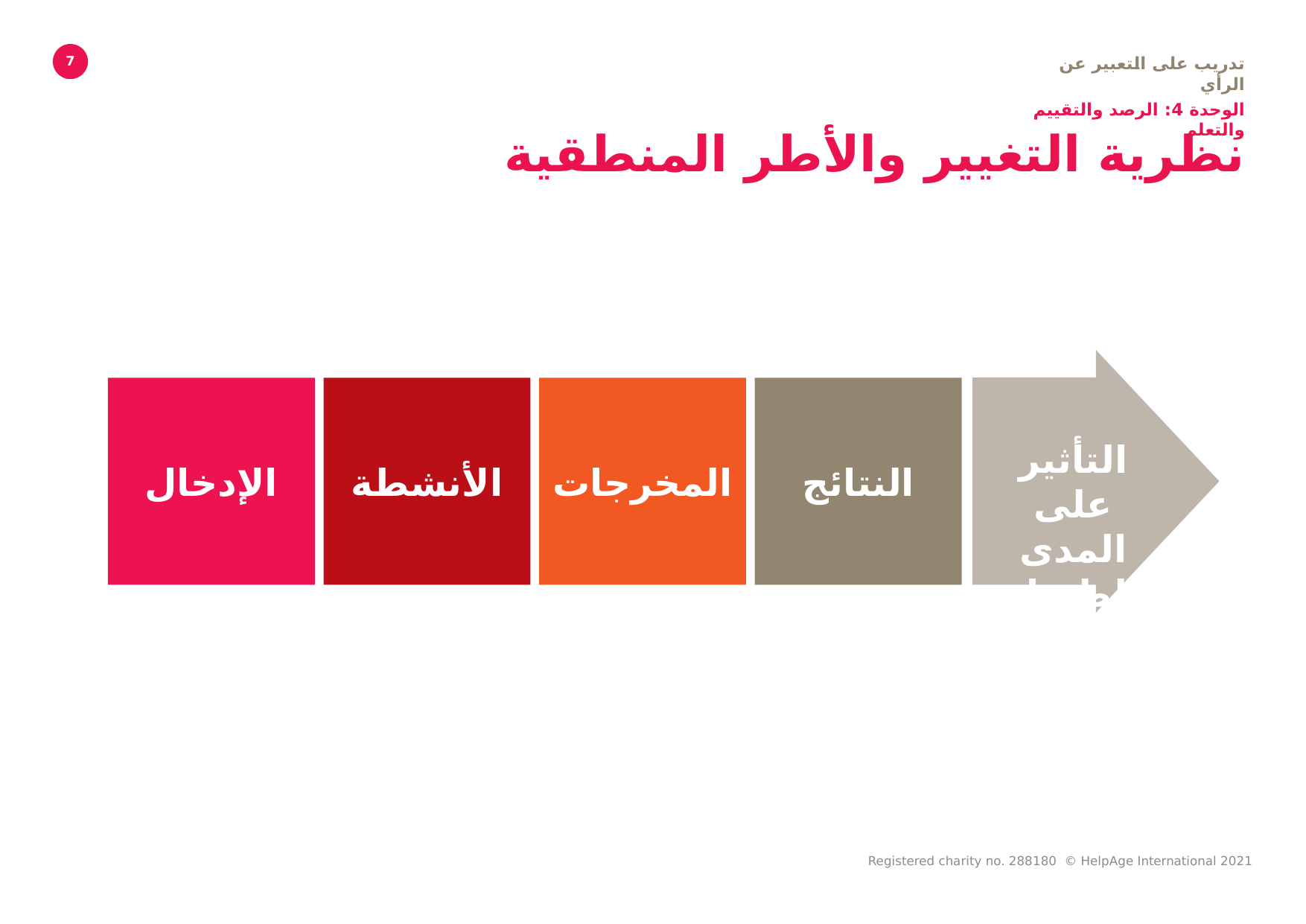

تدريب على التعبير عن الرأي
الوحدة 4: الرصد والتقييم والتعلم
7
# نظرية التغيير والأطر المنطقية

الإدخال
الأنشطة
المخرجات
النتائج
التأثير على المدى الطويل